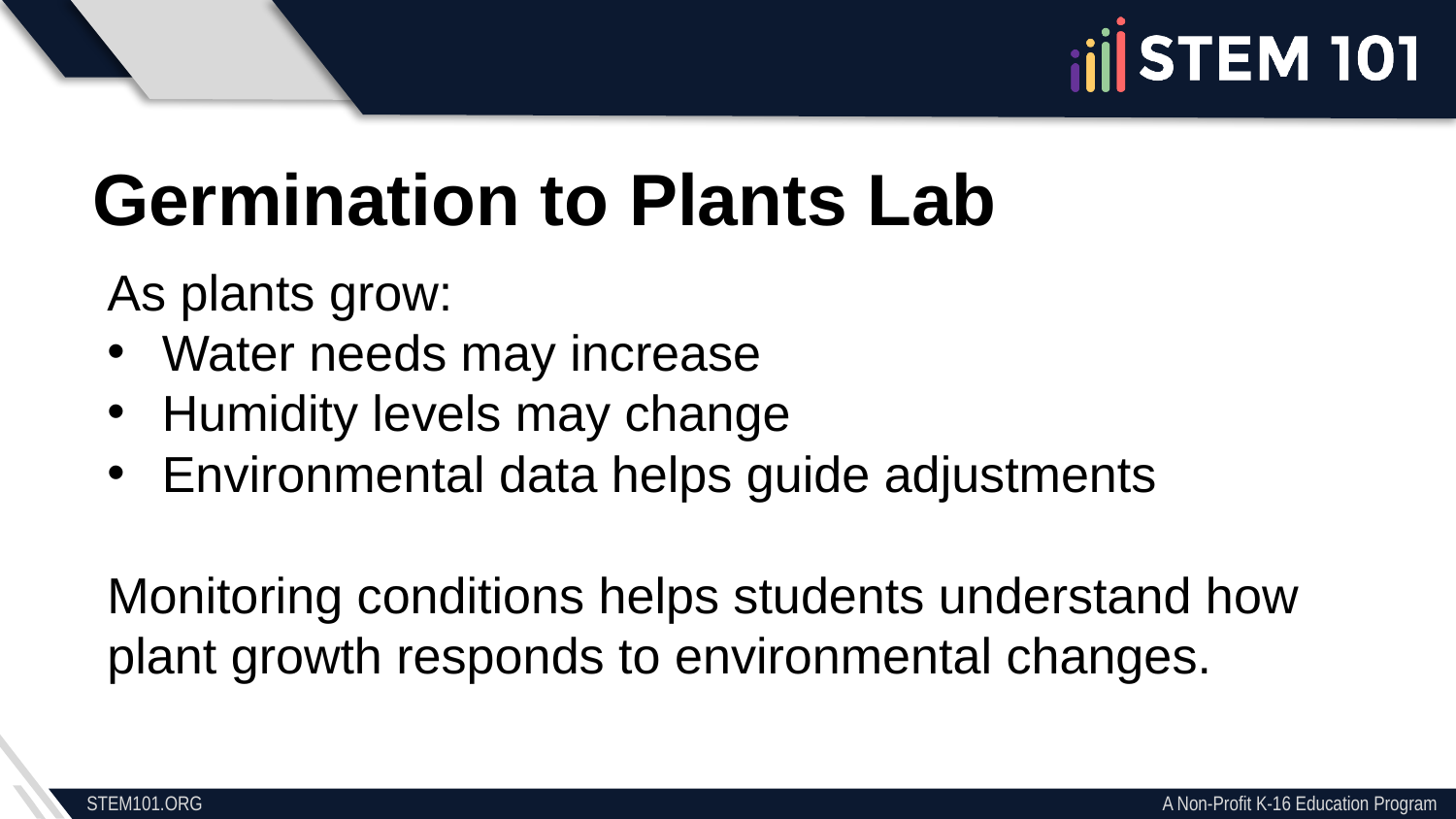

Germination to Plants Lab
As plants grow:
Water needs may increase
Humidity levels may change
Environmental data helps guide adjustments

Monitoring conditions helps students understand how plant growth responds to environmental changes.